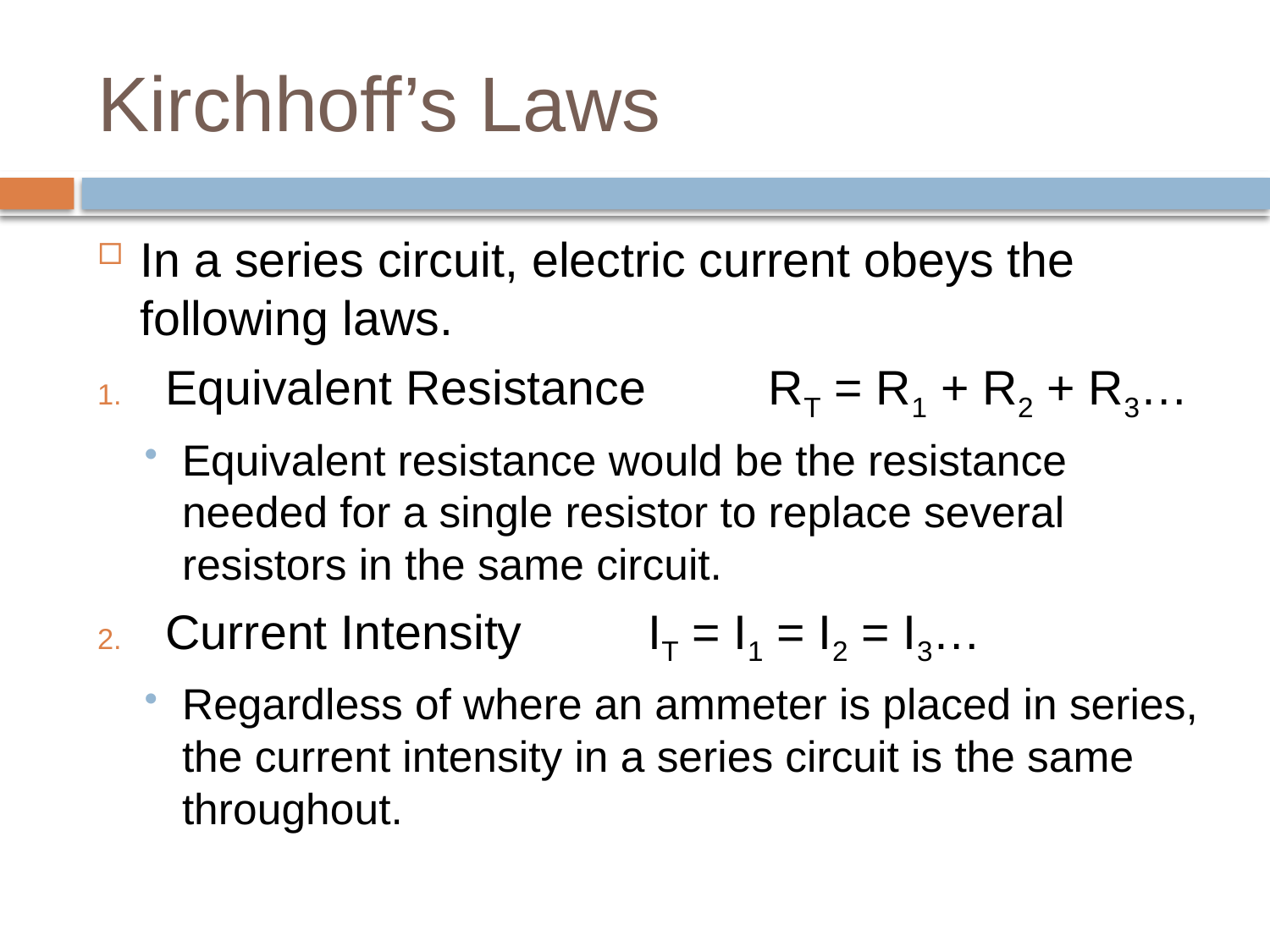

# Kirchhoff’s Laws
In a series circuit, electric current obeys the following laws.
Equivalent Resistance 	RT = R1 + R2 + R3…
Equivalent resistance would be the resistance needed for a single resistor to replace several resistors in the same circuit.
Current Intensity 	IT = I1 = I2 = I3…
Regardless of where an ammeter is placed in series, the current intensity in a series circuit is the same throughout.